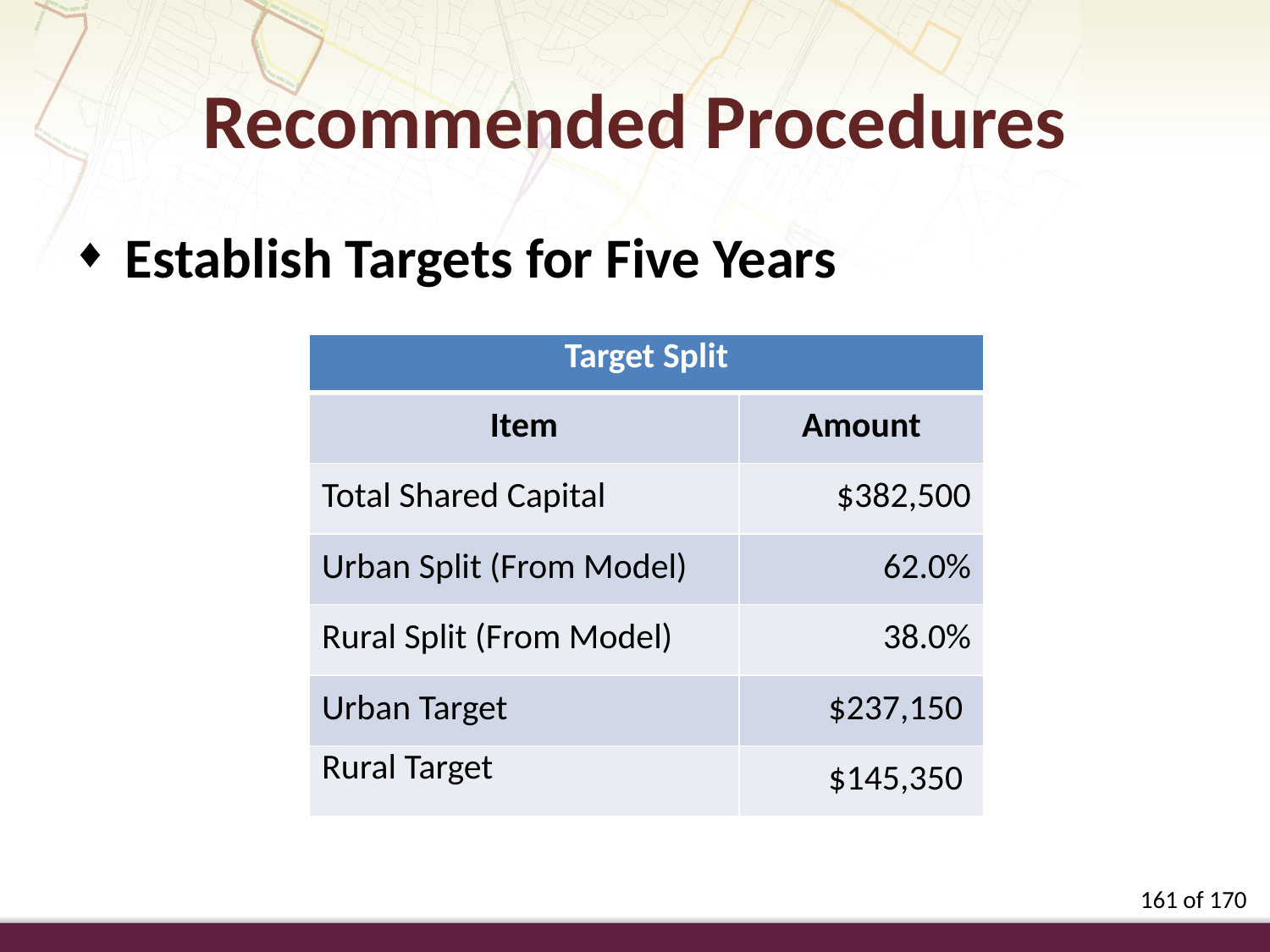

Recommended Procedures
Establish Targets for Five Years

| Target Split |  |
| --- | --- |
| Item | Amount |
| Total Shared Capital | $382,500 |
| Urban Split (From Model) | 62.0% |
| Rural Split (From Model) | 38.0% |
| Urban Target | $237,150 |
| Rural Target | $145,350 |
161 of 170